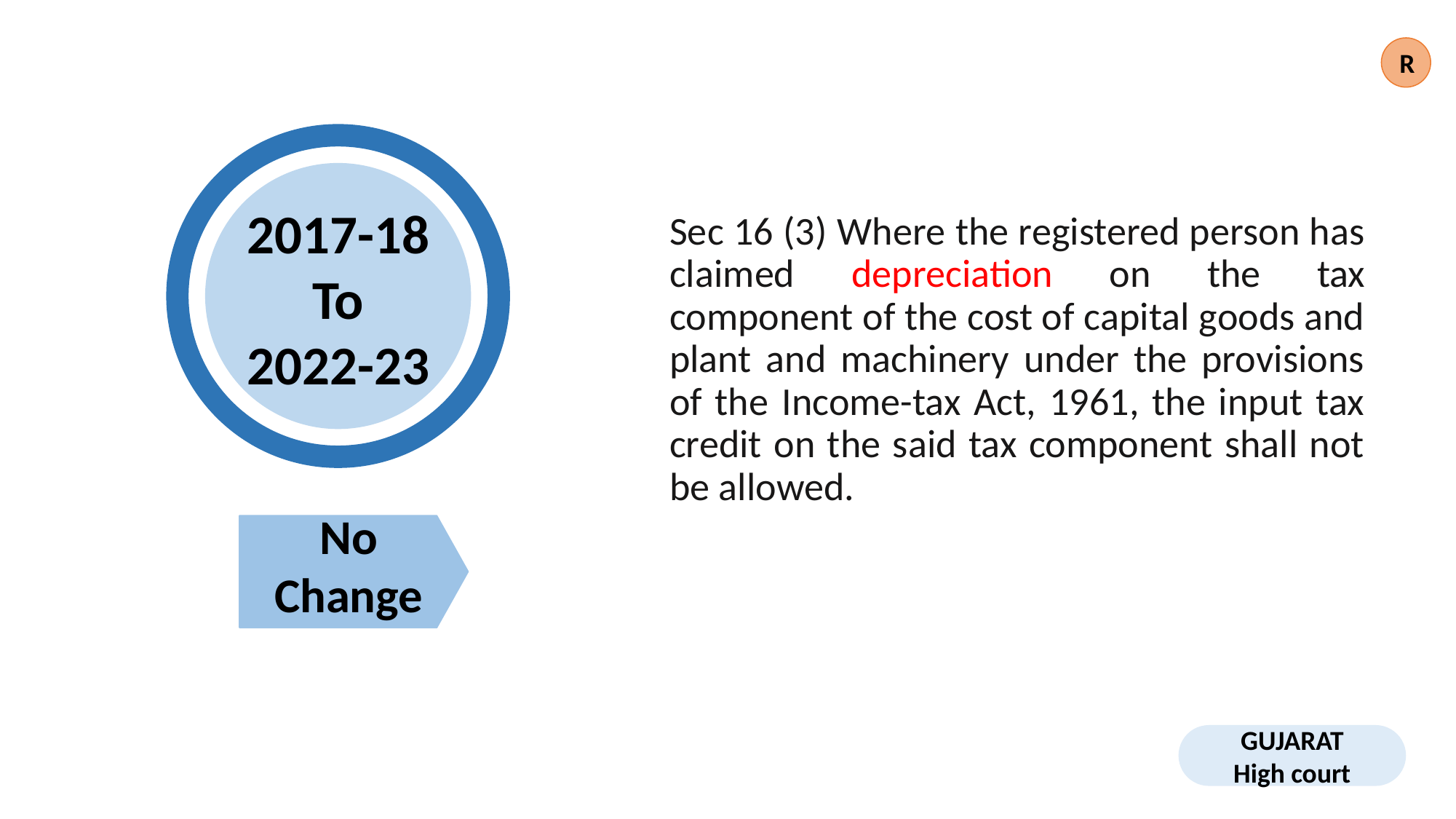

Sec 16 (3) Where the registered person has claimed depreciation on the tax component of the cost of capital goods and plant and machinery under the provisions of the Income-tax Act, 1961, the input tax credit on the said tax component shall not be allowed.
R

2017-18
To
2022-23
No Change

GUJARAT
High court